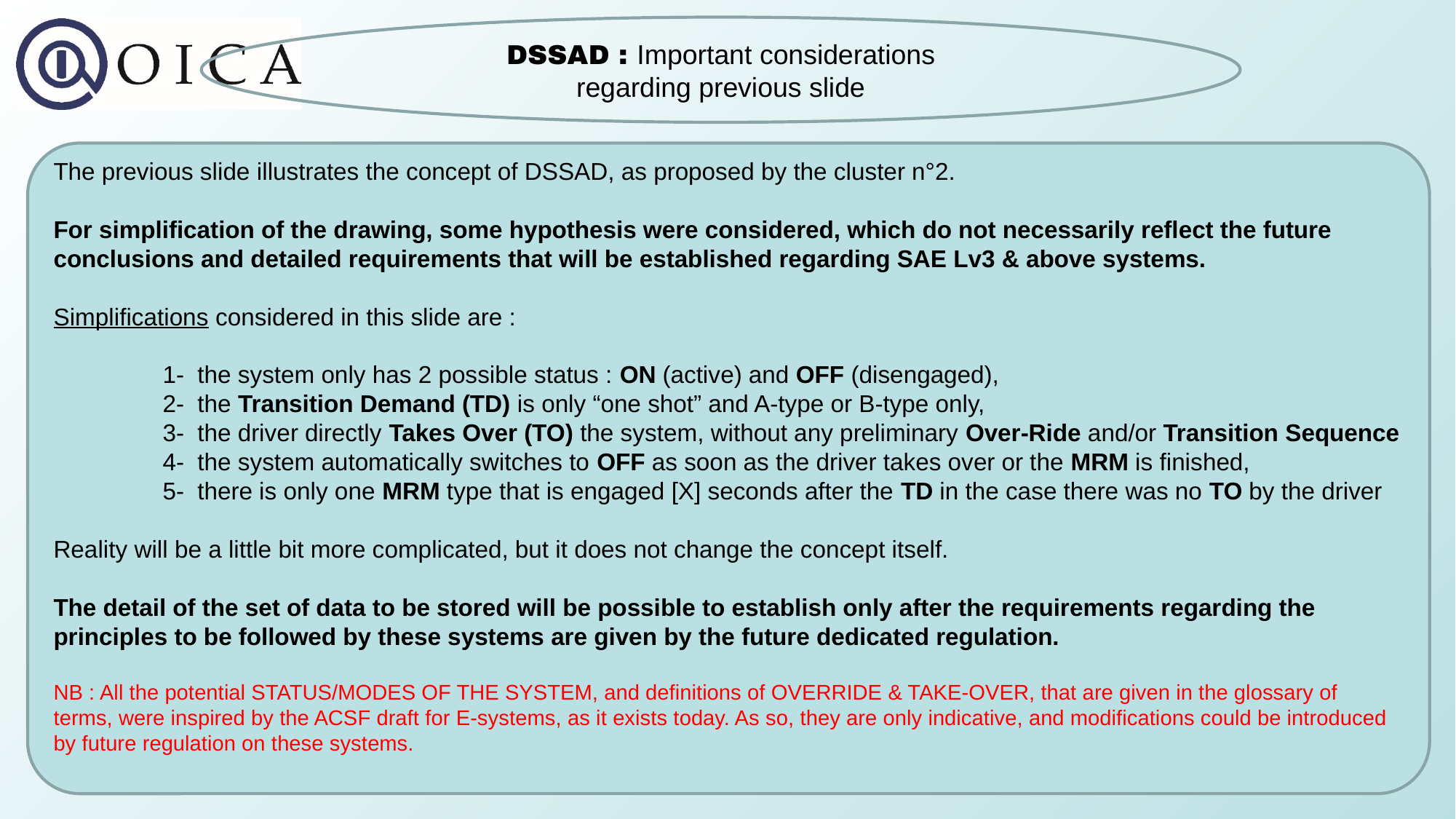

DSSAD : Important considerations
regarding previous slide
The previous slide illustrates the concept of DSSAD, as proposed by the cluster n°2.

For simplification of the drawing, some hypothesis were considered, which do not necessarily reflect the future conclusions and detailed requirements that will be established regarding SAE Lv3 & above systems.

Simplifications considered in this slide are :

	1-  the system only has 2 possible status : ON (active) and OFF (disengaged),
	2-  the Transition Demand (TD) is only “one shot” and A-type or B-type only,
	3-  the driver directly Takes Over (TO) the system, without any preliminary Over-Ride and/or Transition Sequence
	4-  the system automatically switches to OFF as soon as the driver takes over or the MRM is finished,
	5-  there is only one MRM type that is engaged [X] seconds after the TD in the case there was no TO by the driver

Reality will be a little bit more complicated, but it does not change the concept itself.

The detail of the set of data to be stored will be possible to establish only after the requirements regarding the principles to be followed by these systems are given by the future dedicated regulation.

NB : All the potential STATUS/MODES OF THE SYSTEM, and definitions of OVERRIDE & TAKE-OVER, that are given in the glossary of terms, were inspired by the ACSF draft for E-systems, as it exists today. As so, they are only indicative, and modifications could be introduced by future regulation on these systems.